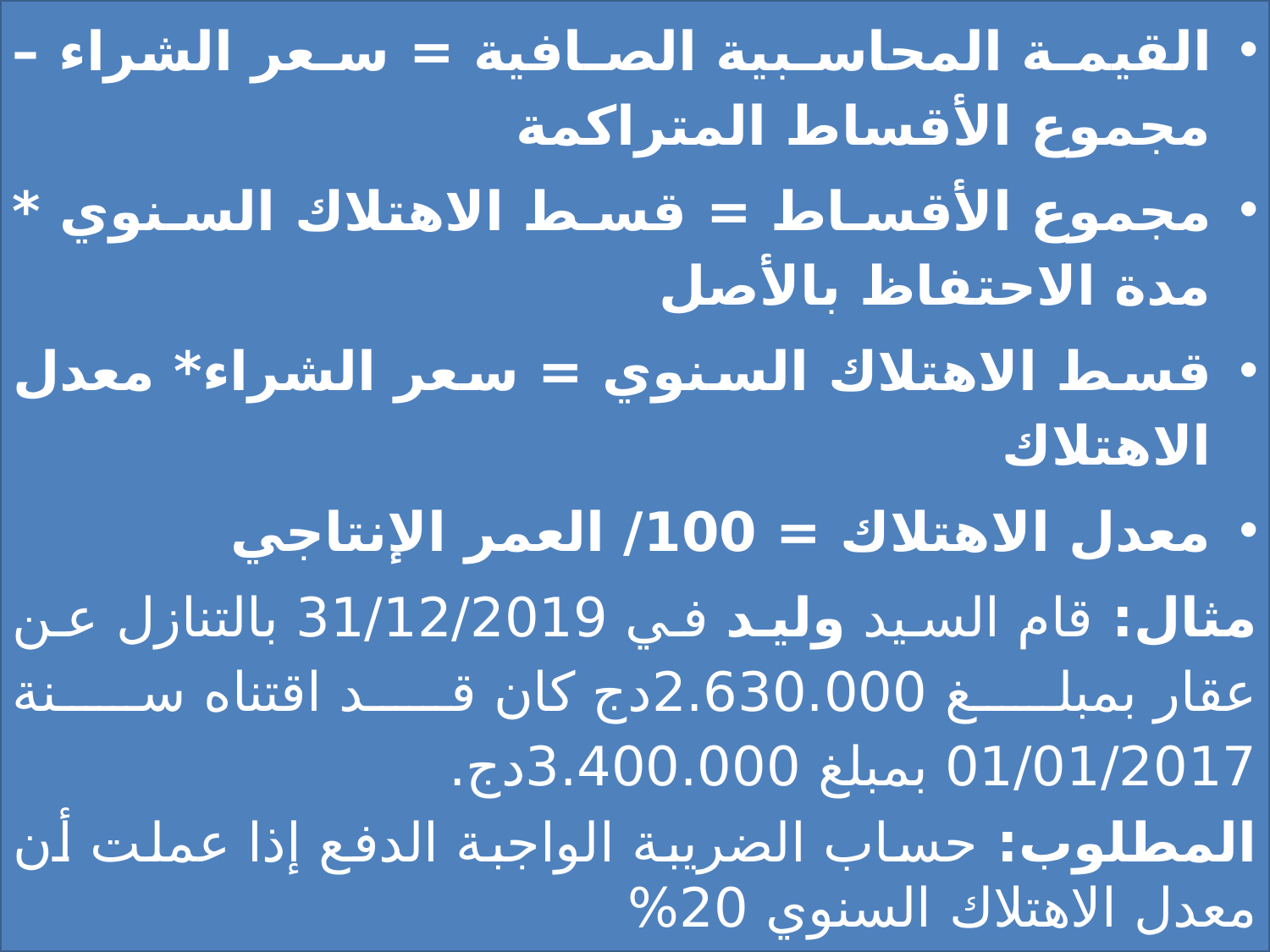

القيمة المحاسبية الصافية = سعر الشراء – مجموع الأقساط المتراكمة
مجموع الأقساط = قسط الاهتلاك السنوي * مدة الاحتفاظ بالأصل
قسط الاهتلاك السنوي = سعر الشراء* معدل الاهتلاك
معدل الاهتلاك = 100/ العمر الإنتاجي
مثال: قام السيد وليد في 31/12/2019 بالتنازل عن عقار بمبلغ 2.630.000دج كان قد اقتناه سنة 01/01/2017 بمبلغ 3.400.000دج.
المطلوب: حساب الضريبة الواجبة الدفع إذا عملت أن معدل الاهتلاك السنوي 20%